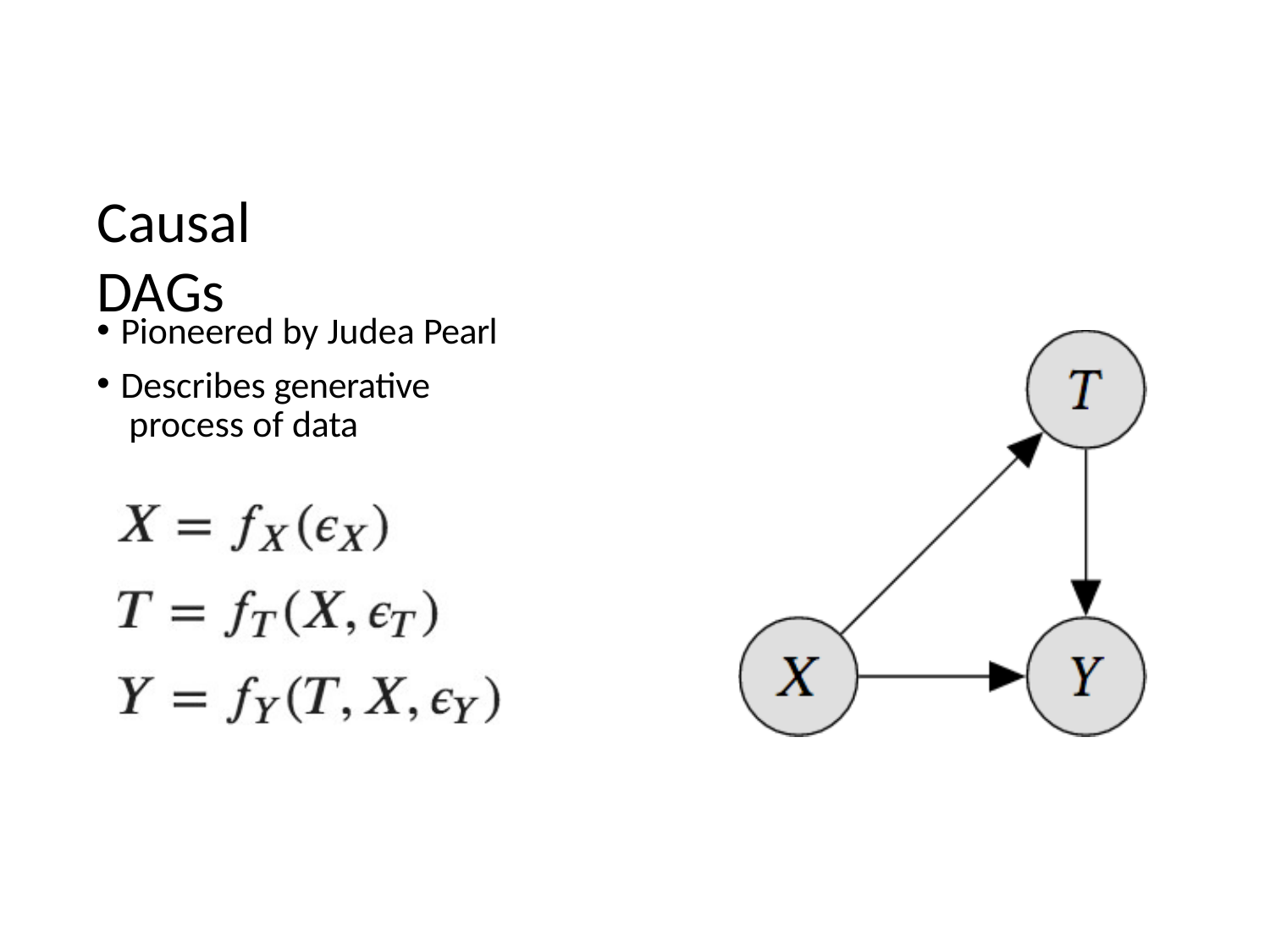

# Causal DAGs
Pioneered by Judea Pearl
Describes generative  process of data